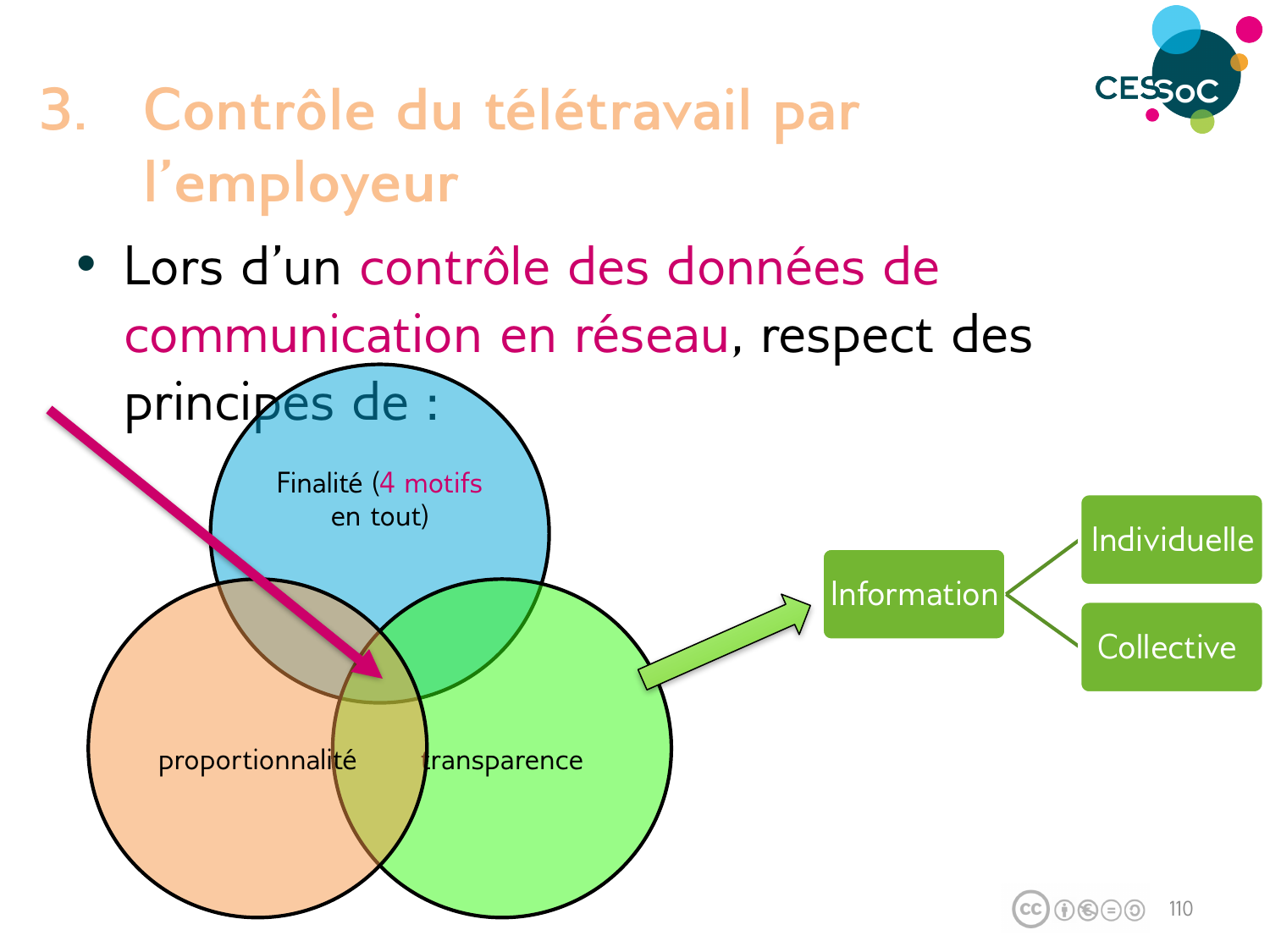

# Contrôle du télétravail par l’employeur

Lors d’un contrôle des données de communication en réseau, respect des principes de :
Finalité (4 motifs en tout)
transparence
proportionnalité
Information

Individuelle

Collective

110